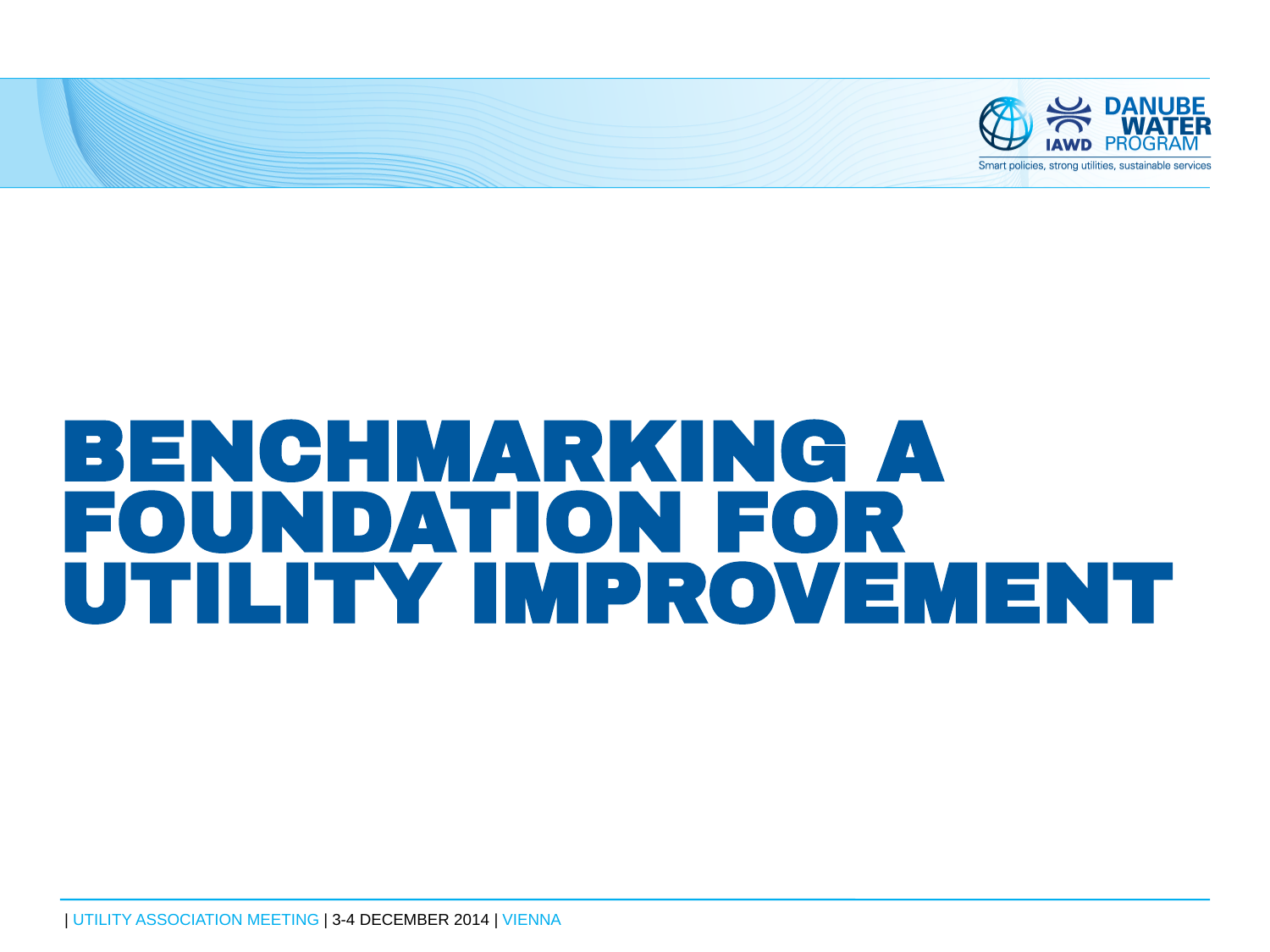

#
Benchmarking A Foundation for Utility Improvement